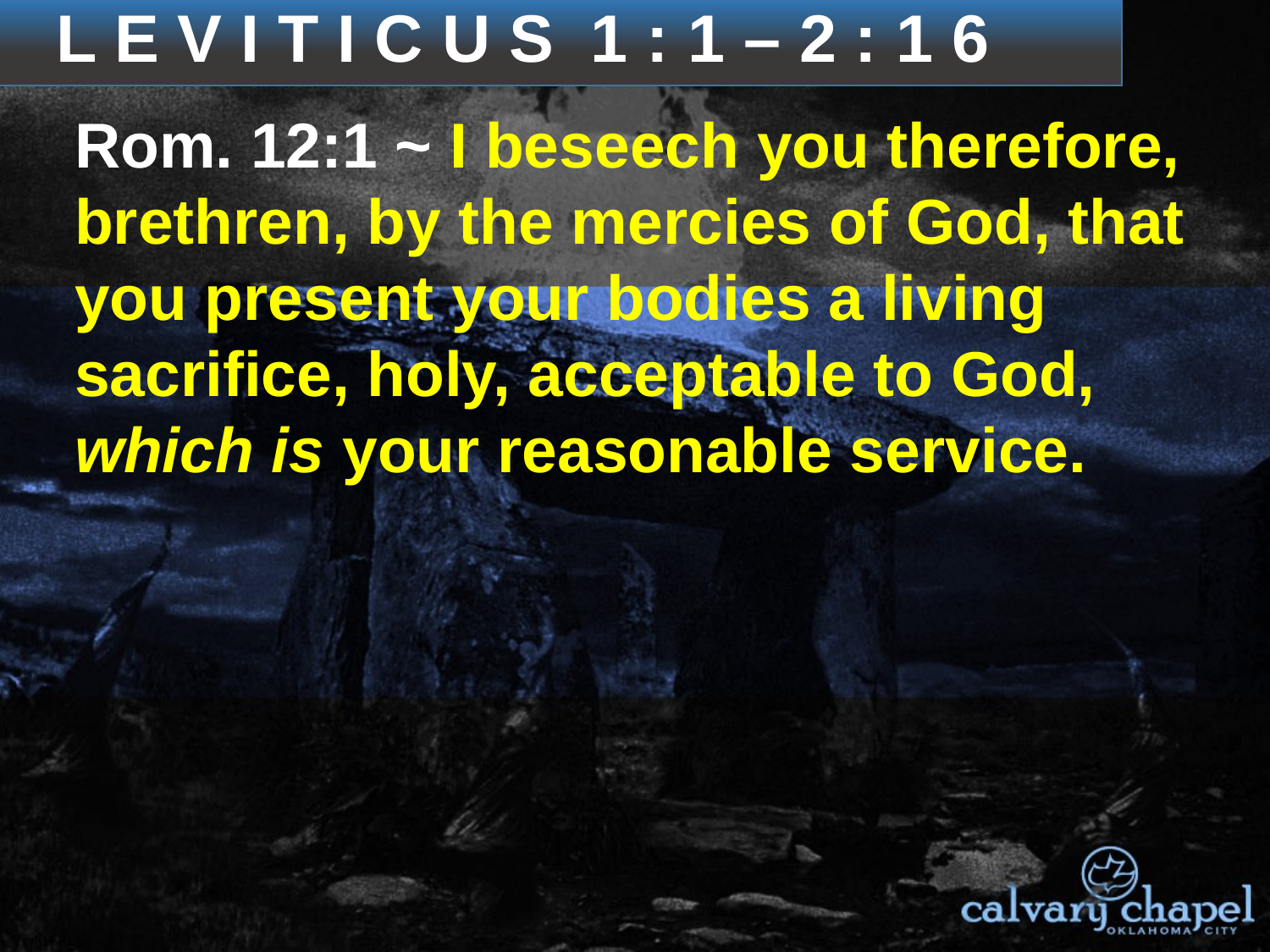

L E V I T I C U S  1 : 1 – 2 : 1 6

Rom. 12:1 ~ I beseech you therefore, brethren, by the mercies of God, that you present your bodies a living sacrifice, holy, acceptable to God, which is your reasonable service.